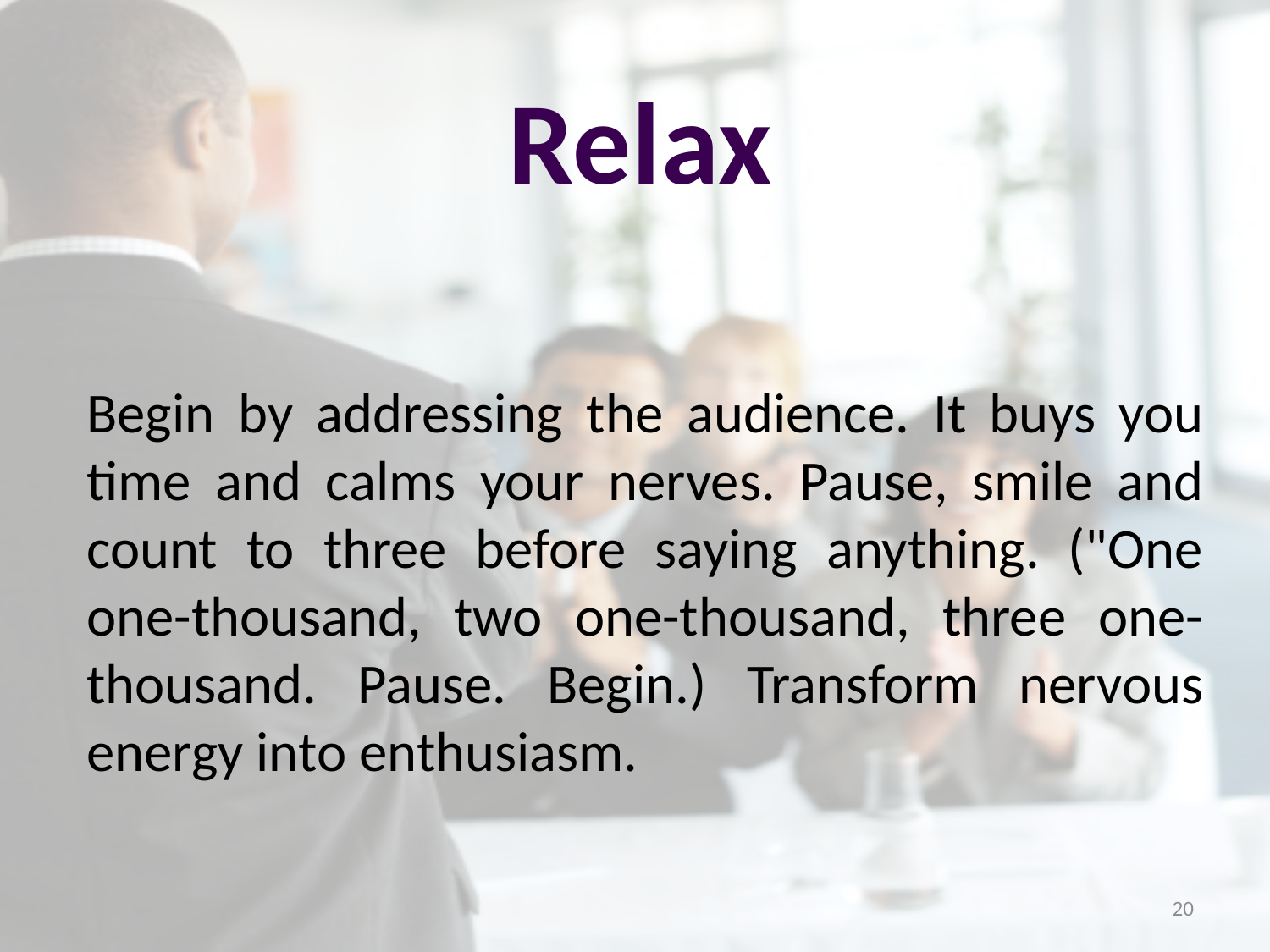

# Relax
Begin by addressing the audience. It buys you time and calms your nerves. Pause, smile and count to three before saying anything. ("One one-thousand, two one-thousand, three one-thousand. Pause. Begin.) Transform nervous energy into enthusiasm.
20